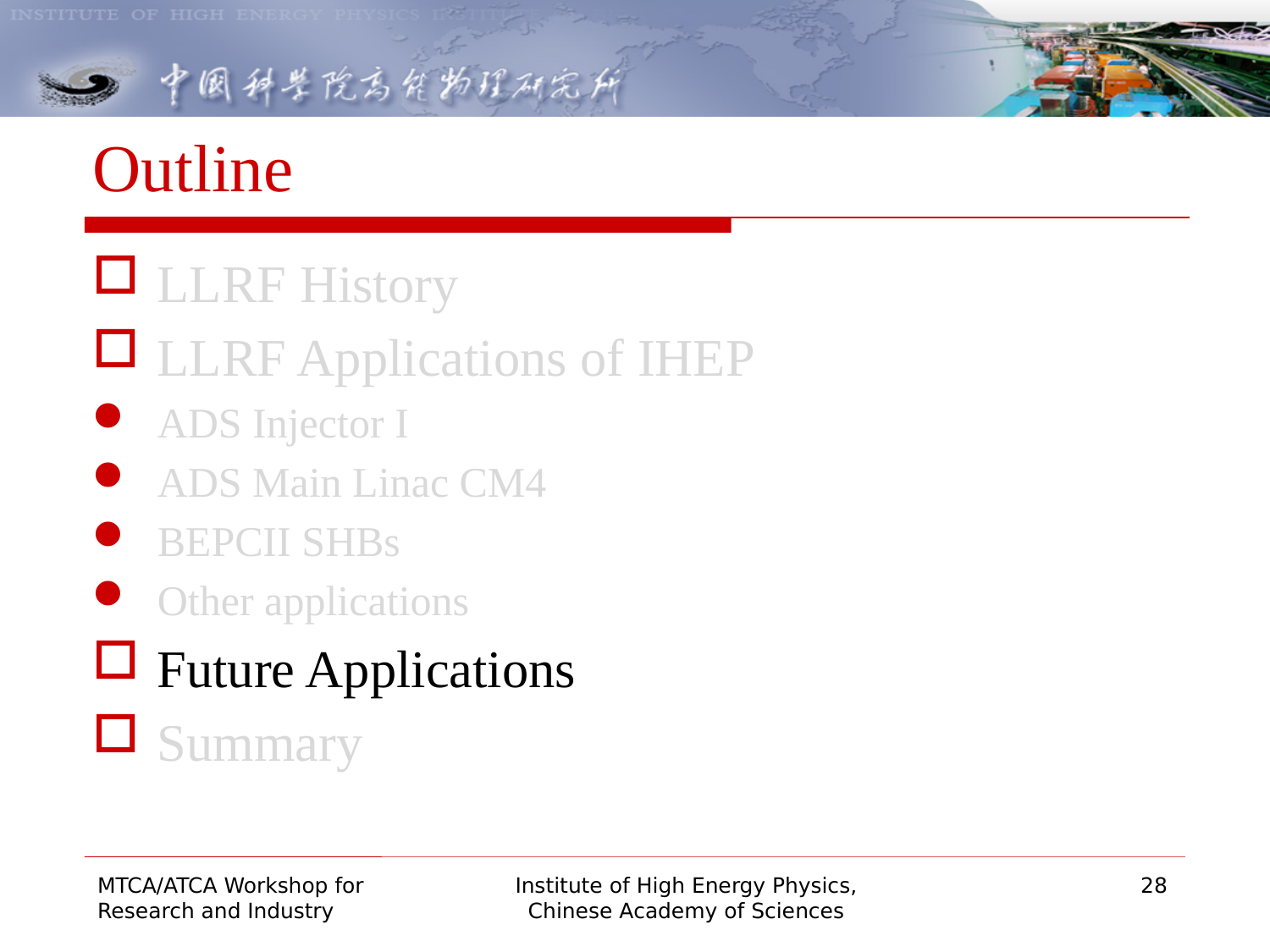

# Outline
LLRF History
LLRF Applications of IHEP
ADS Injector I
ADS Main Linac CM4
BEPCII SHBs
Other applications
Future Applications
Summary
MTCA/ATCA Workshop for Research and Industry
Institute of High Energy Physics, Chinese Academy of Sciences
28